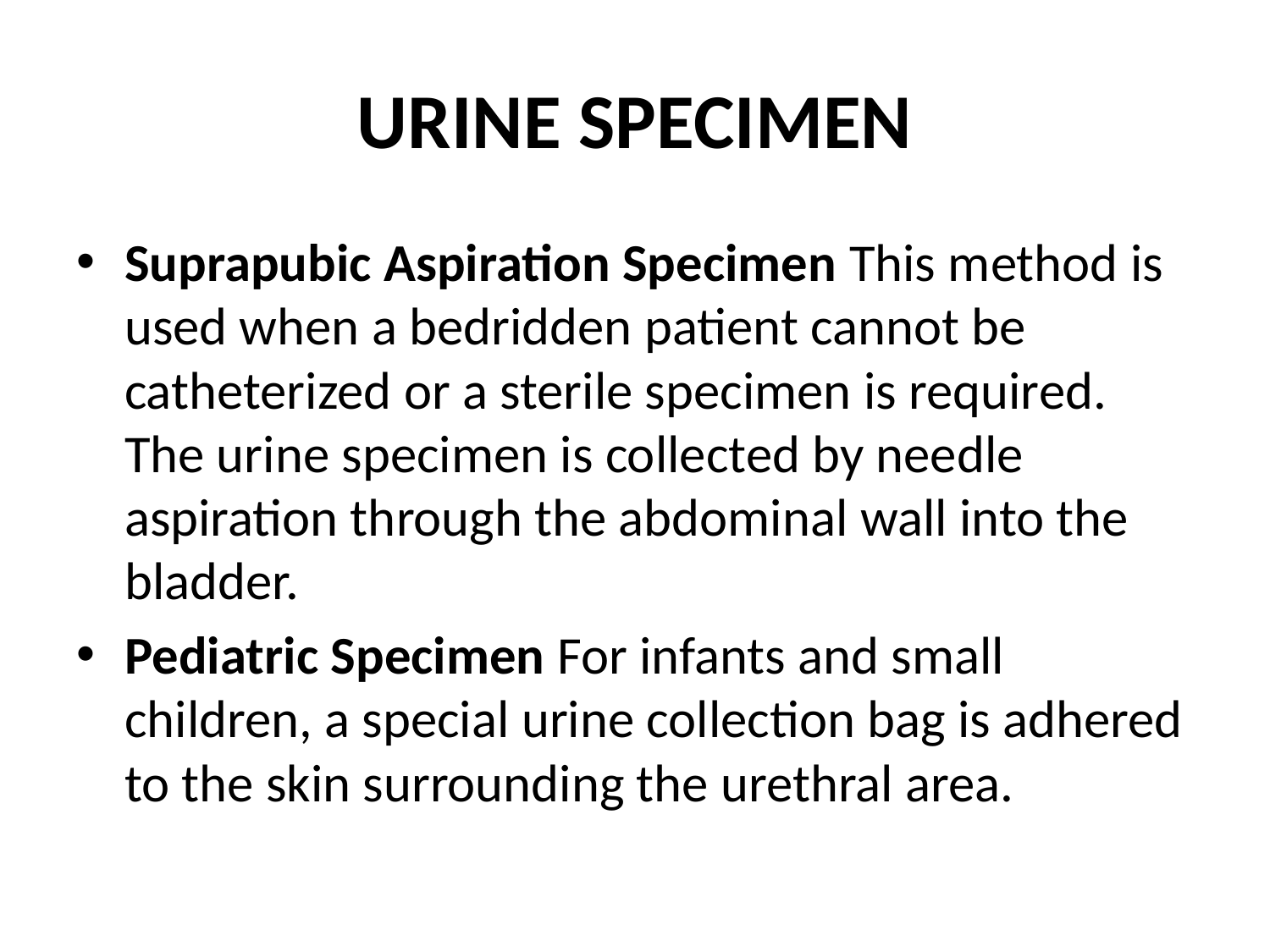

# URINE SPECIMEN
Suprapubic Aspiration Specimen This method is used when a bedridden patient cannot be catheterized or a sterile specimen is required. The urine specimen is collected by needle aspiration through the abdominal wall into the bladder.
Pediatric Specimen For infants and small children, a special urine collection bag is adhered to the skin surrounding the urethral area.